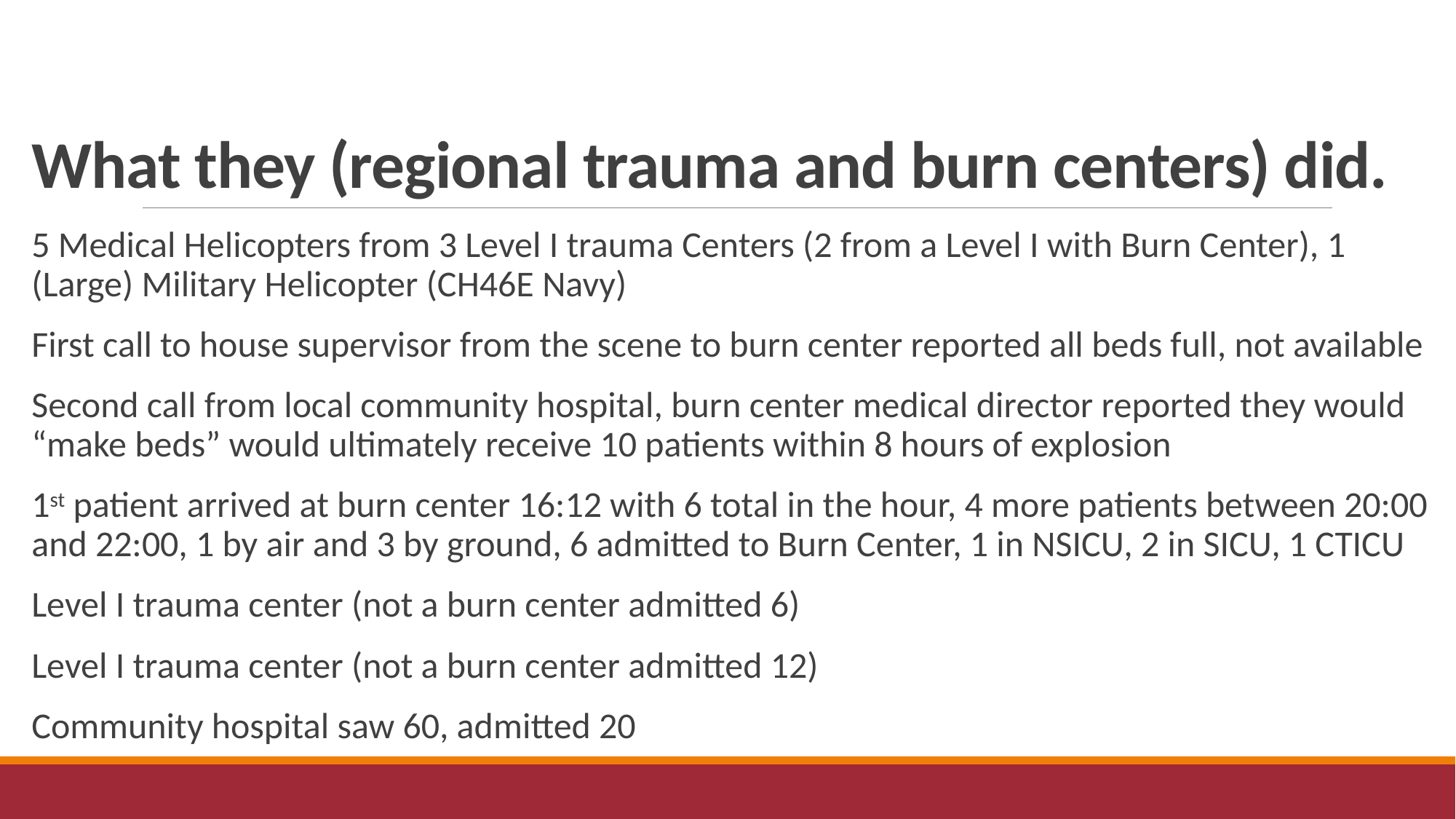

# What they (regional trauma and burn centers) did.
5 Medical Helicopters from 3 Level I trauma Centers (2 from a Level I with Burn Center), 1 (Large) Military Helicopter (CH46E Navy)
First call to house supervisor from the scene to burn center reported all beds full, not available
Second call from local community hospital, burn center medical director reported they would “make beds” would ultimately receive 10 patients within 8 hours of explosion
1st patient arrived at burn center 16:12 with 6 total in the hour, 4 more patients between 20:00 and 22:00, 1 by air and 3 by ground, 6 admitted to Burn Center, 1 in NSICU, 2 in SICU, 1 CTICU
Level I trauma center (not a burn center admitted 6)
Level I trauma center (not a burn center admitted 12)
Community hospital saw 60, admitted 20